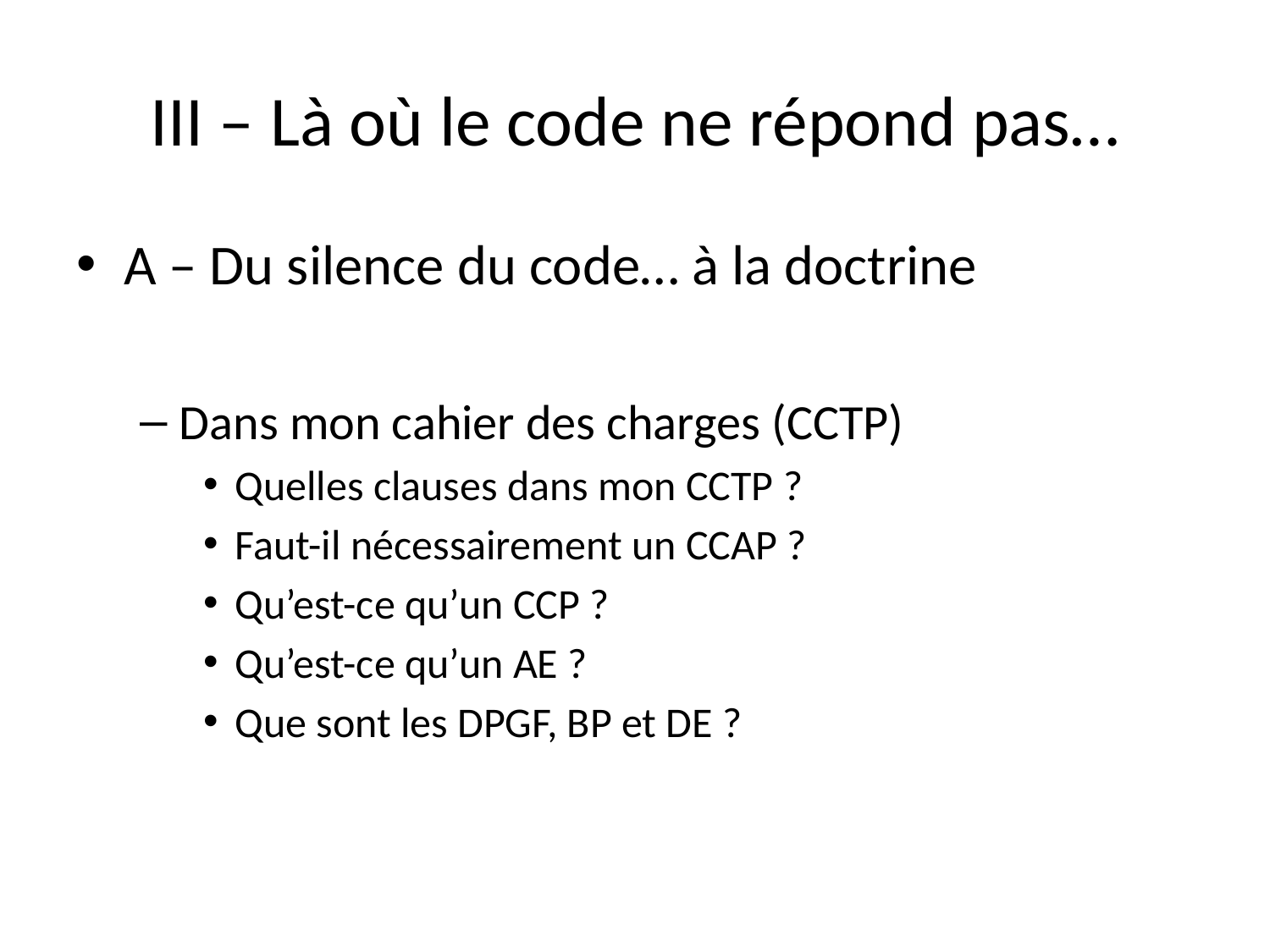

# III – Là où le code ne répond pas…
A – Du silence du code… à la doctrine

Dans mon cahier des charges (CCTP)
Quelles clauses dans mon CCTP ?
Faut-il nécessairement un CCAP ?
Qu’est-ce qu’un CCP ?
Qu’est-ce qu’un AE ?
Que sont les DPGF, BP et DE ?